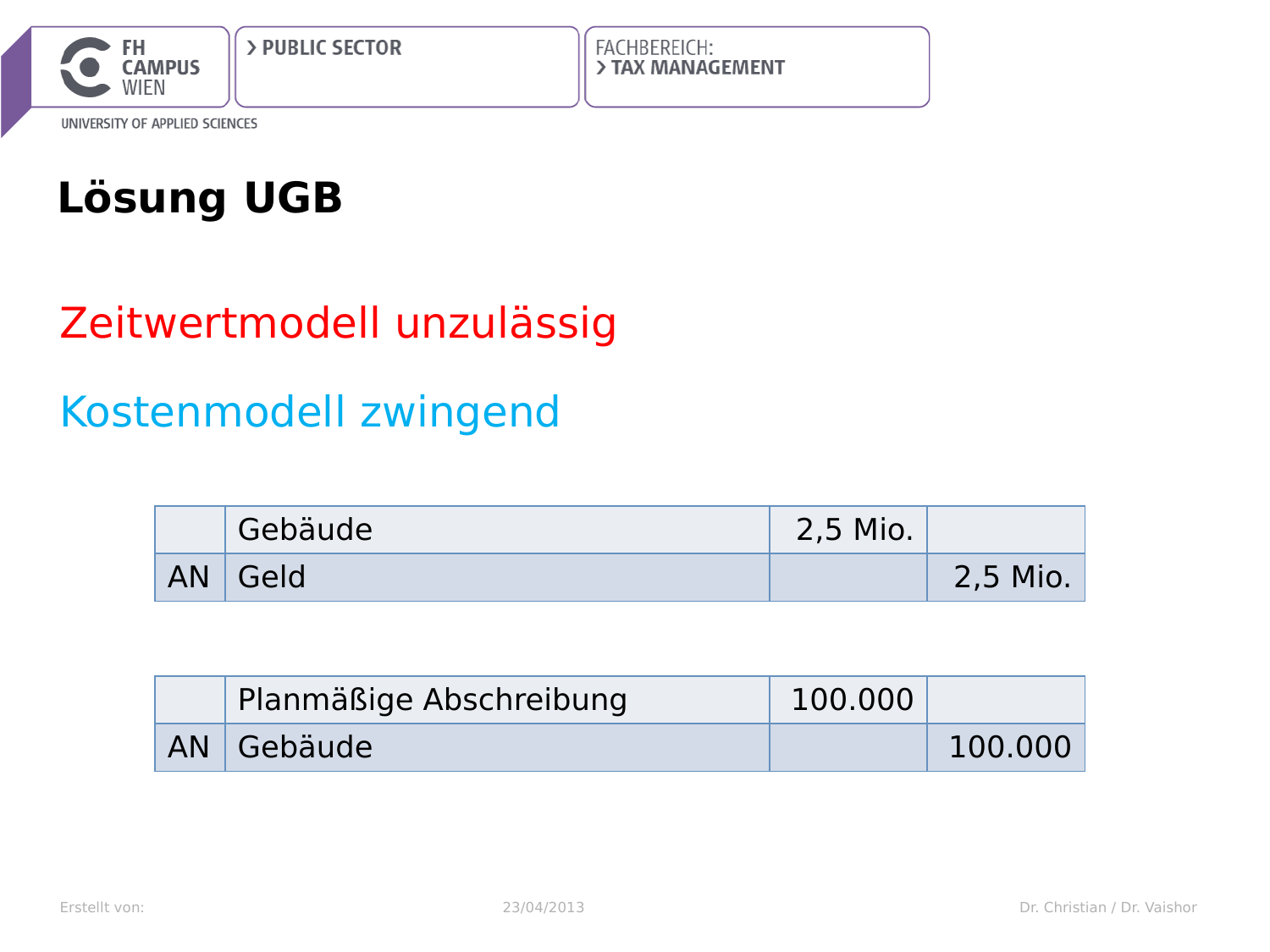

# Lösung UGB

Zeitwertmodell unzulässig

Kostenmodell zwingend
|  | Gebäude | 2,5 Mio. |  |
| --- | --- | --- | --- |
| AN | Geld |  | 2,5 Mio. |
|  | Planmäßige Abschreibung | 100.000 |  |
| --- | --- | --- | --- |
| AN | Gebäude |  | 100.000 |
23/04/2013
Dr. Christian / Dr. Vaishor